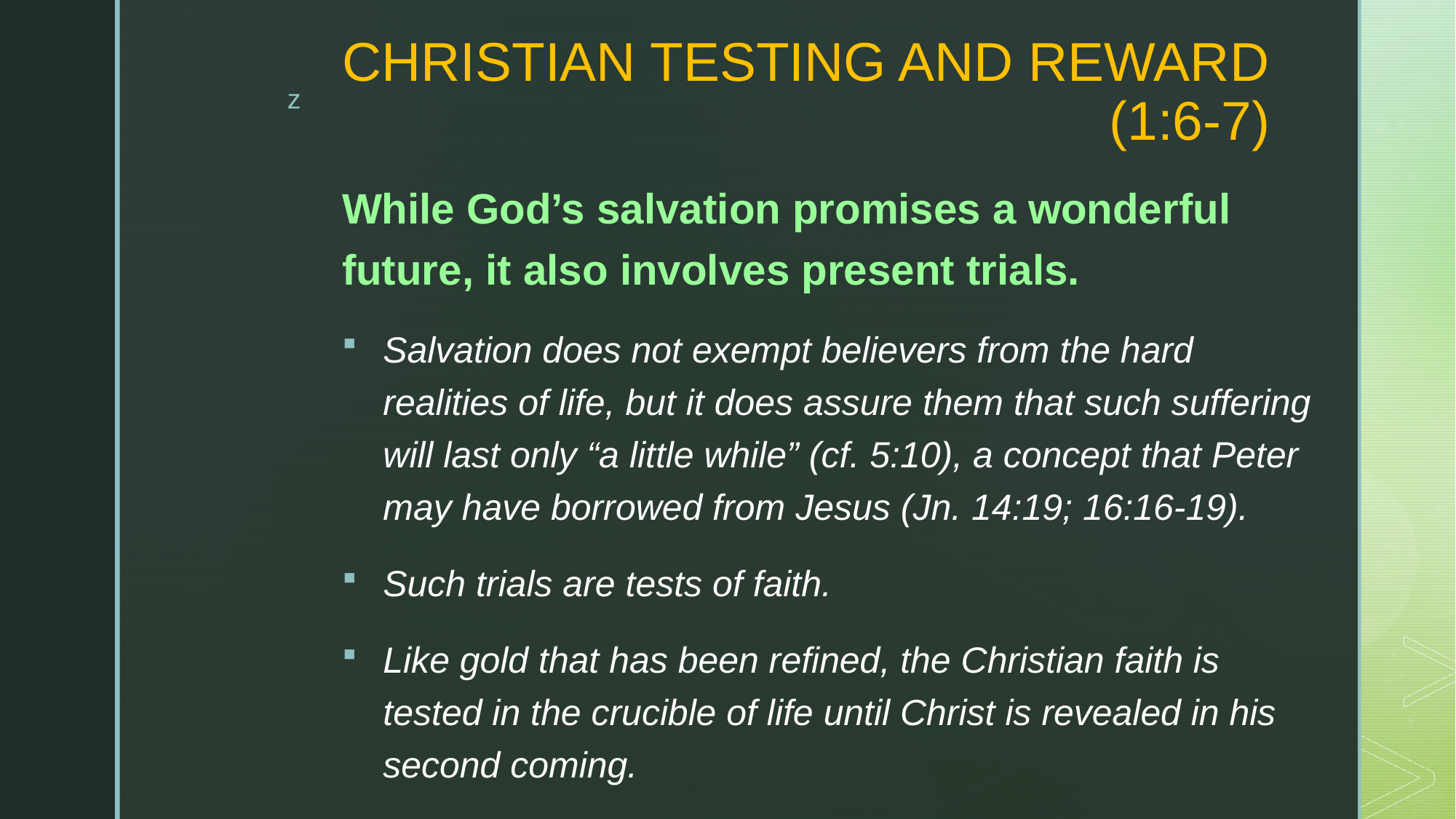

# CHRISTIAN TESTING AND REWARD (1:6-7)
While God’s salvation promises a wonderful future, it also involves present trials.
Salvation does not exempt believers from the hard realities of life, but it does assure them that such suffering will last only “a little while” (cf. 5:10), a concept that Peter may have borrowed from Jesus (Jn. 14:19; 16:16-19).
Such trials are tests of faith.
Like gold that has been refined, the Christian faith is tested in the crucible of life until Christ is revealed in his second coming.